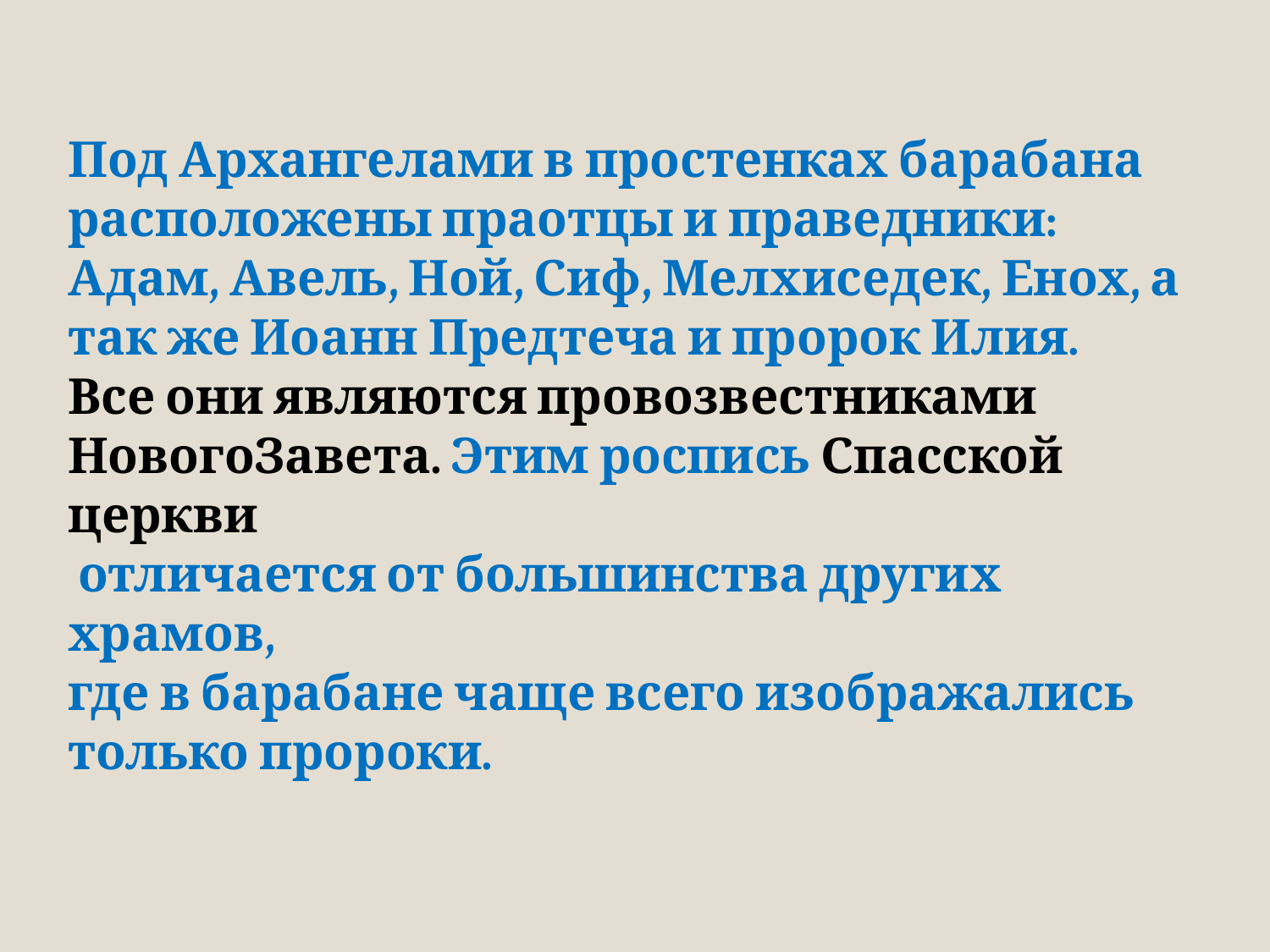

Под Архангелами в простенках барабана расположены праотцы и праведники:
Адам, Авель, Ной, Сиф, Мелхиседек, Енох, а так же Иоанн Предтеча и пророк Илия.
Все они являются провозвестниками НовогоЗавета. Этим роспись Спасской церкви
 отличается от большинства других храмов,
где в барабане чаще всего изображались только пророки.